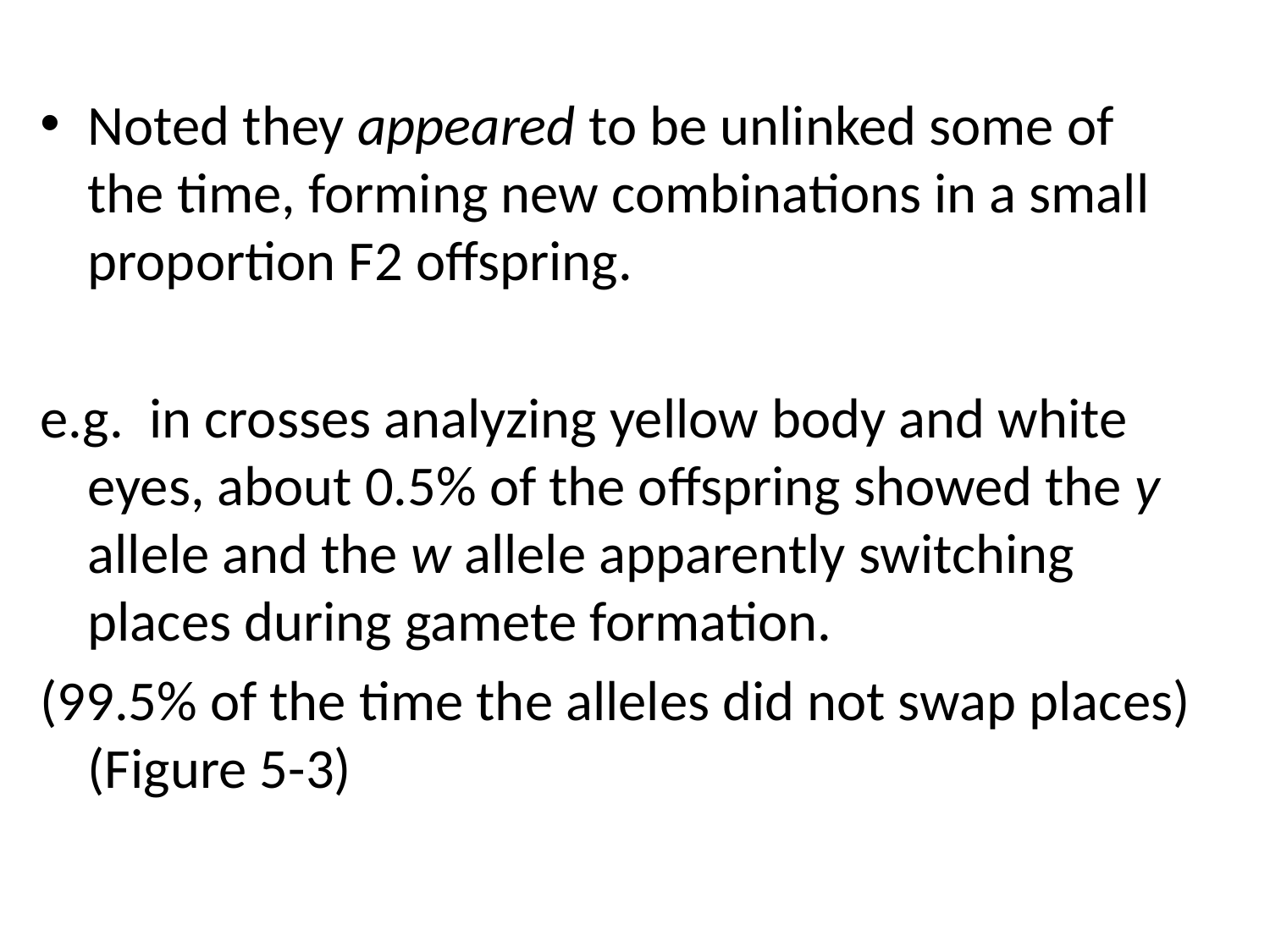

Noted they appeared to be unlinked some of the time, forming new combinations in a small proportion F2 offspring.

e.g.  in crosses analyzing yellow body and white eyes, about 0.5% of the offspring showed the y allele and the w allele apparently switching places during gamete formation.
(99.5% of the time the alleles did not swap places) (Figure 5-3)